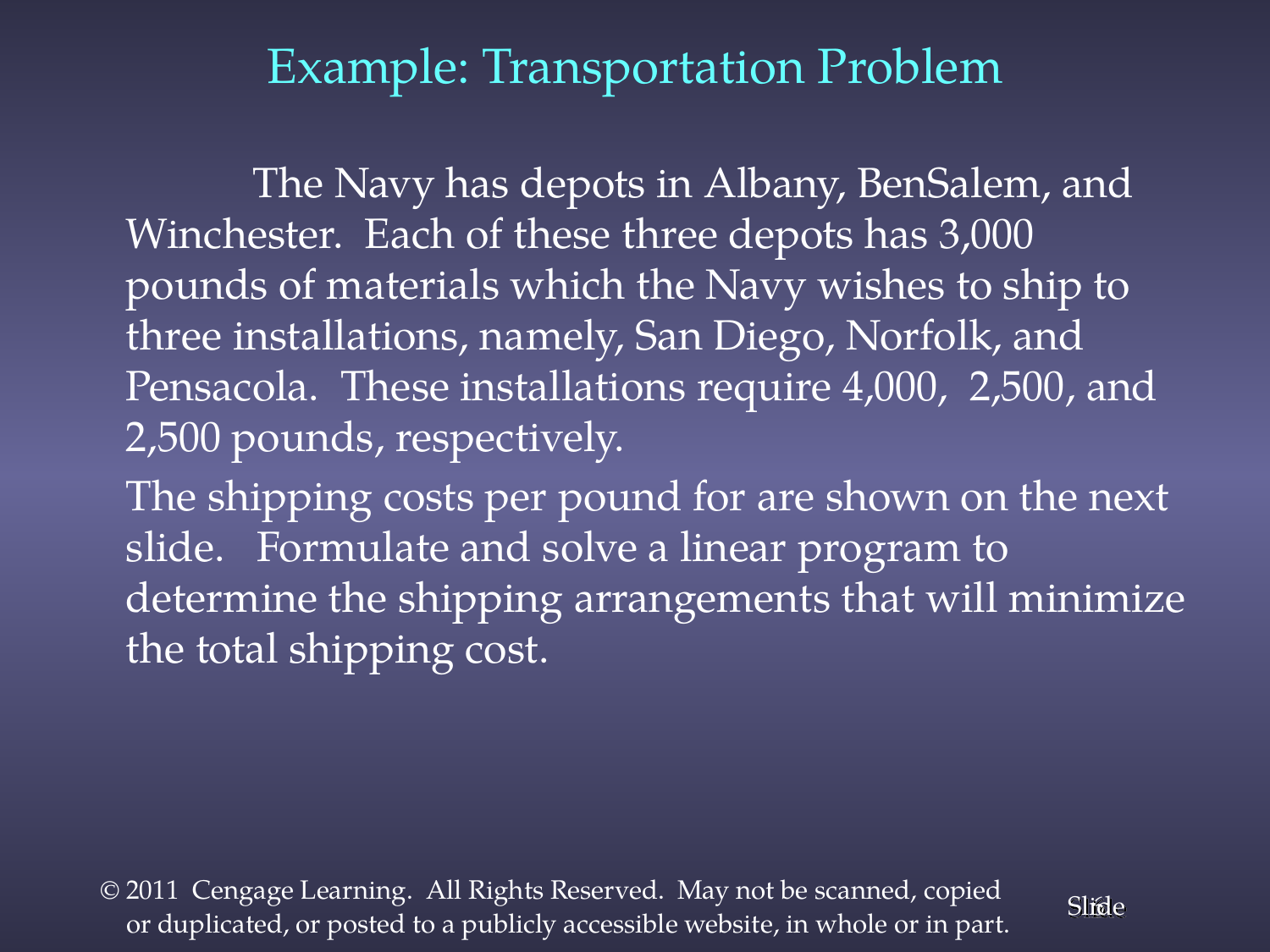

Example: Transportation Problem
		The Navy has depots in Albany, BenSalem, and Winchester.  Each of these three depots has 3,000 pounds of materials which the Navy wishes to ship to three installations, namely, San Diego, Norfolk, and Pensacola.  These installations require 4,000,  2,500, and 2,500 pounds, respectively.
	The shipping costs per pound for are shown on the next slide.   Formulate and solve a linear program to determine the shipping arrangements that will minimize the total shipping cost.